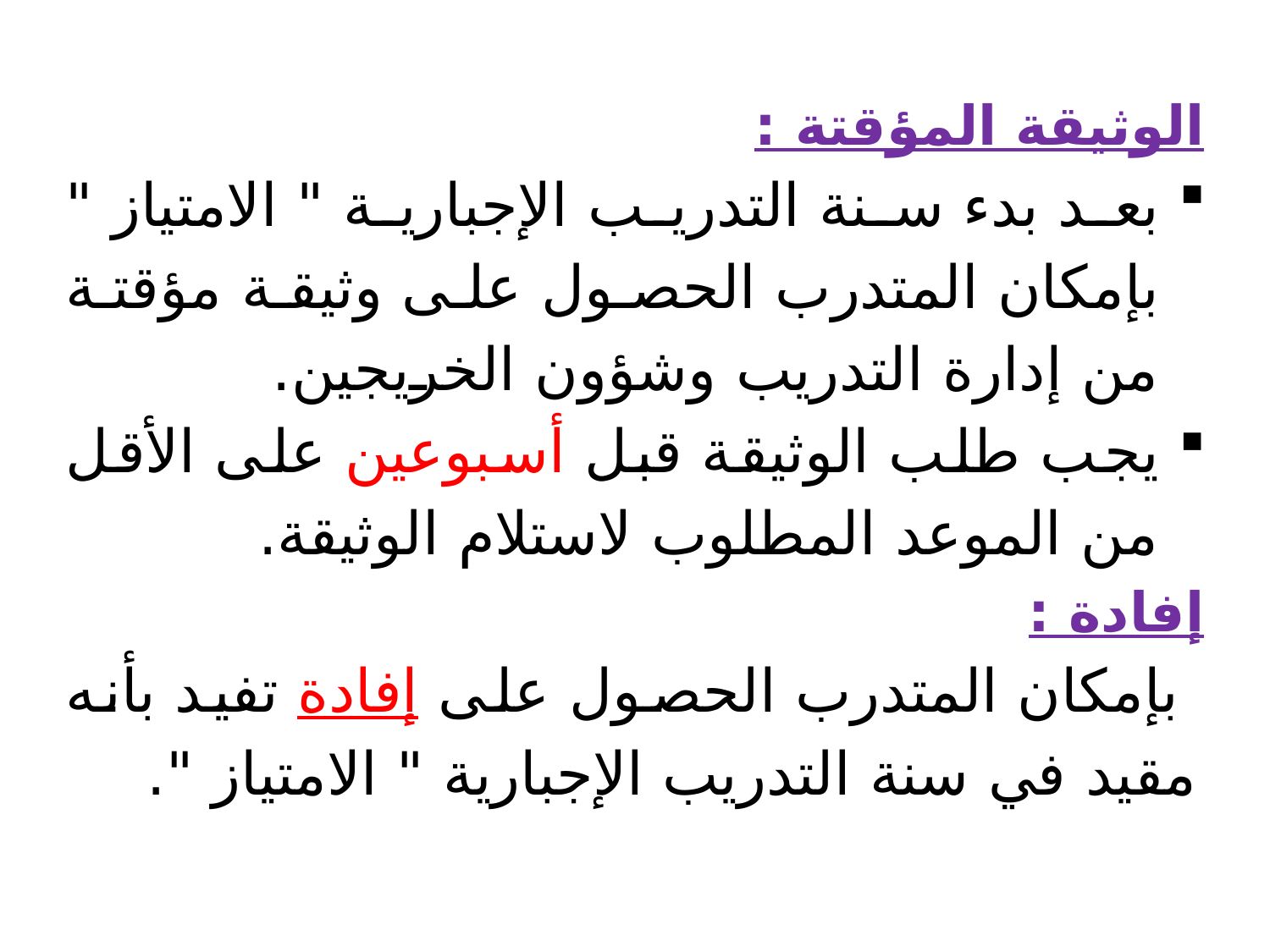

الوثيقة المؤقتة :
بعد بدء سنة التدريب الإجبارية " الامتياز " بإمكان المتدرب الحصول على وثيقة مؤقتة من إدارة التدريب وشؤون الخريجين.
يجب طلب الوثيقة قبل أسبوعين على الأقل من الموعد المطلوب لاستلام الوثيقة.
إفادة :
 بإمكان المتدرب الحصول على إفادة تفيد بأنه مقيد في سنة التدريب الإجبارية " الامتياز ".